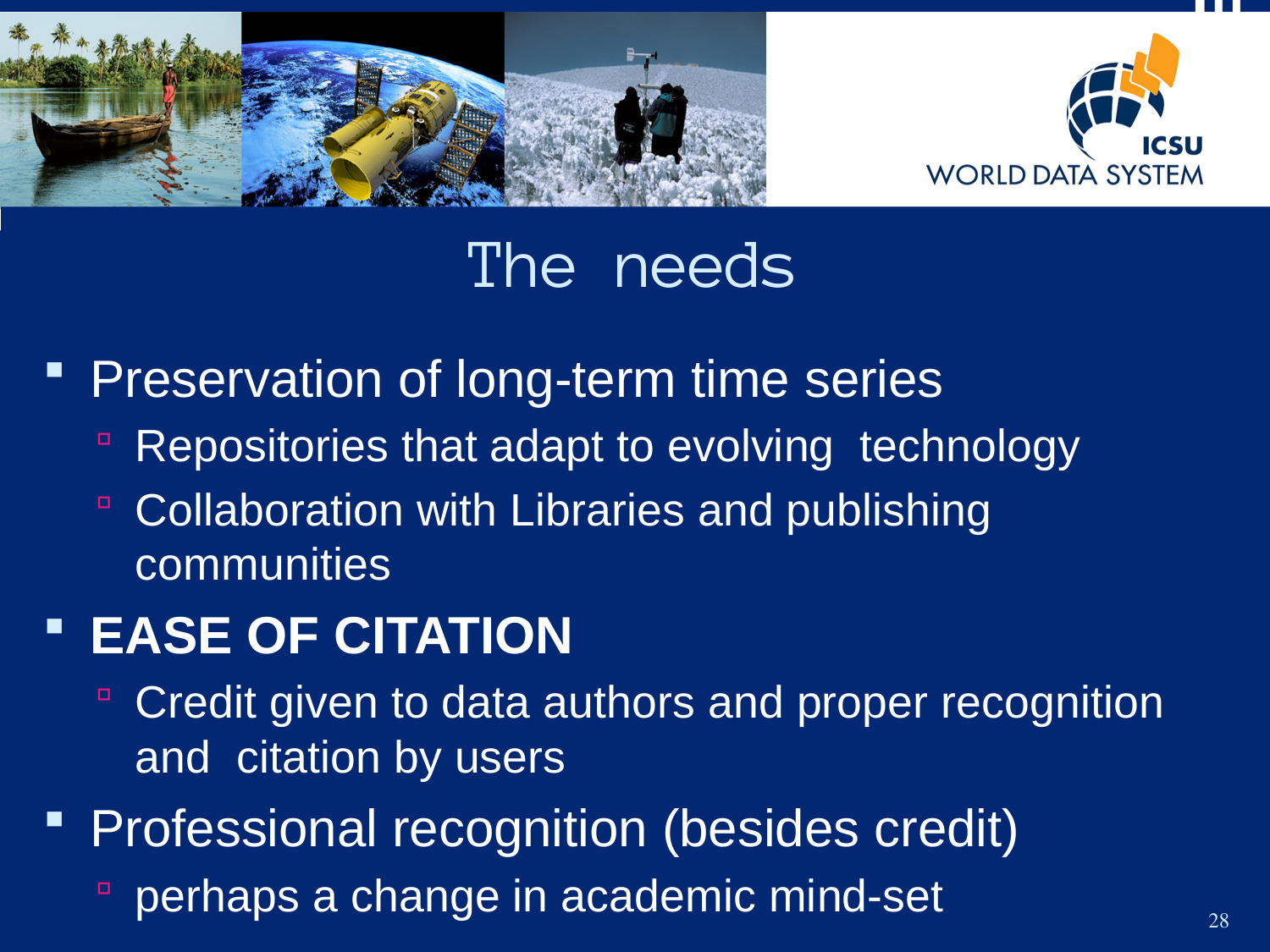

# The needs
Preservation of long-term time series
Repositories that adapt to evolving  technology
Collaboration with Libraries and publishing communities
EASE OF CITATION
Credit given to data authors and proper recognition and  citation by users
Professional recognition (besides credit)
perhaps a change in academic mind-set
28